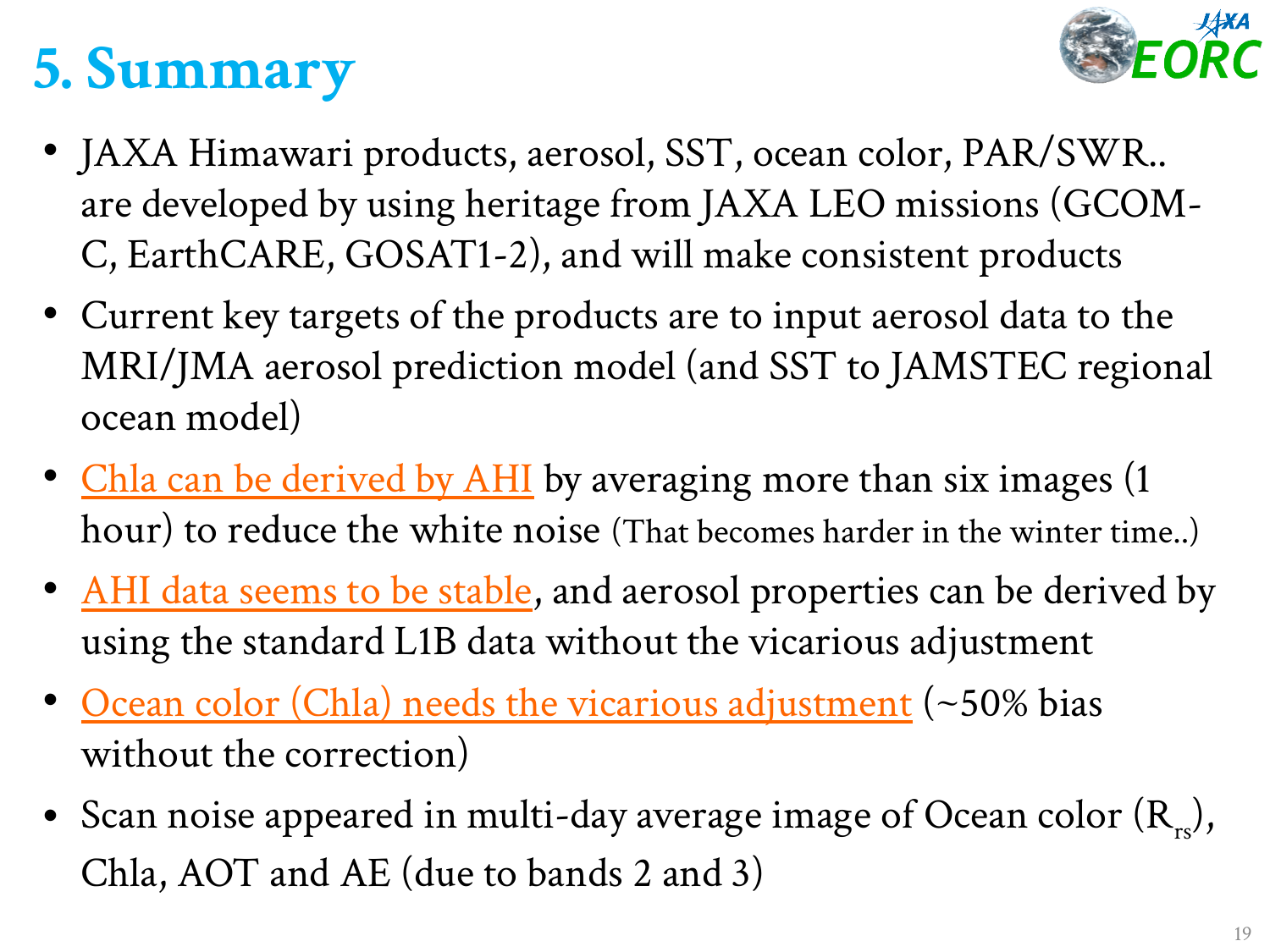

5. Summary
JAXA Himawari products, aerosol, SST, ocean color, PAR/SWR.. are developed by using heritage from JAXA LEO missions (GCOM-C, EarthCARE, GOSAT1-2), and will make consistent products
Current key targets of the products are to input aerosol data to the MRI/JMA aerosol prediction model (and SST to JAMSTEC regional ocean model)
Chla can be derived by AHI by averaging more than six images (1 hour) to reduce the white noise (That becomes harder in the winter time..)
AHI data seems to be stable, and aerosol properties can be derived by using the standard L1B data without the vicarious adjustment
Ocean color (Chla) needs the vicarious adjustment (~50% bias without the correction)
Scan noise appeared in multi-day average image of Ocean color (Rrs), Chla, AOT and AE (due to bands 2 and 3)
19